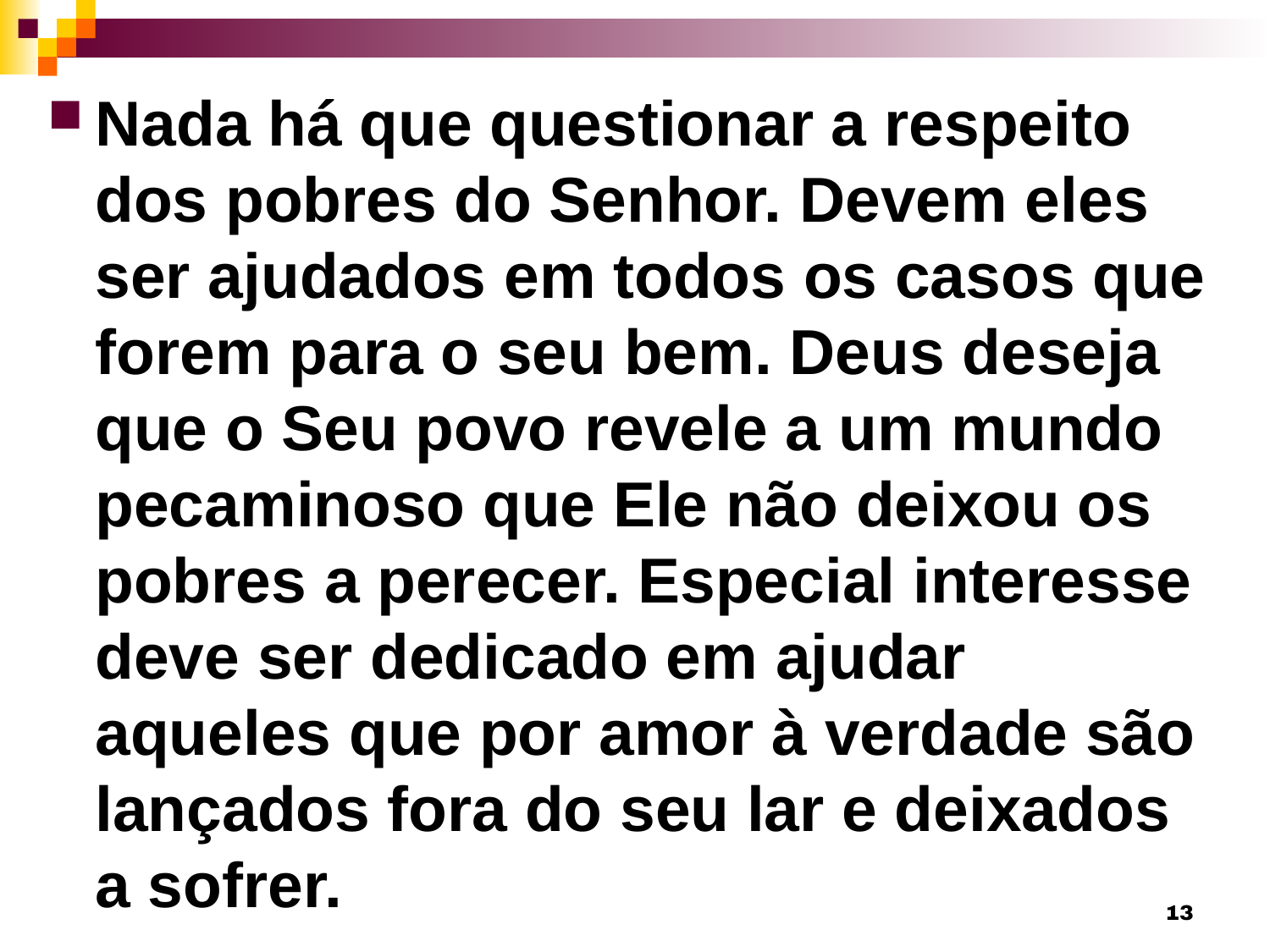

Nada há que questionar a respeito dos pobres do Senhor. Devem eles ser ajudados em todos os casos que forem para o seu bem. Deus deseja que o Seu povo revele a um mundo pecaminoso que Ele não deixou os pobres a perecer. Especial interesse deve ser dedicado em ajudar aqueles que por amor à verdade são lançados fora do seu lar e deixados a sofrer.
13